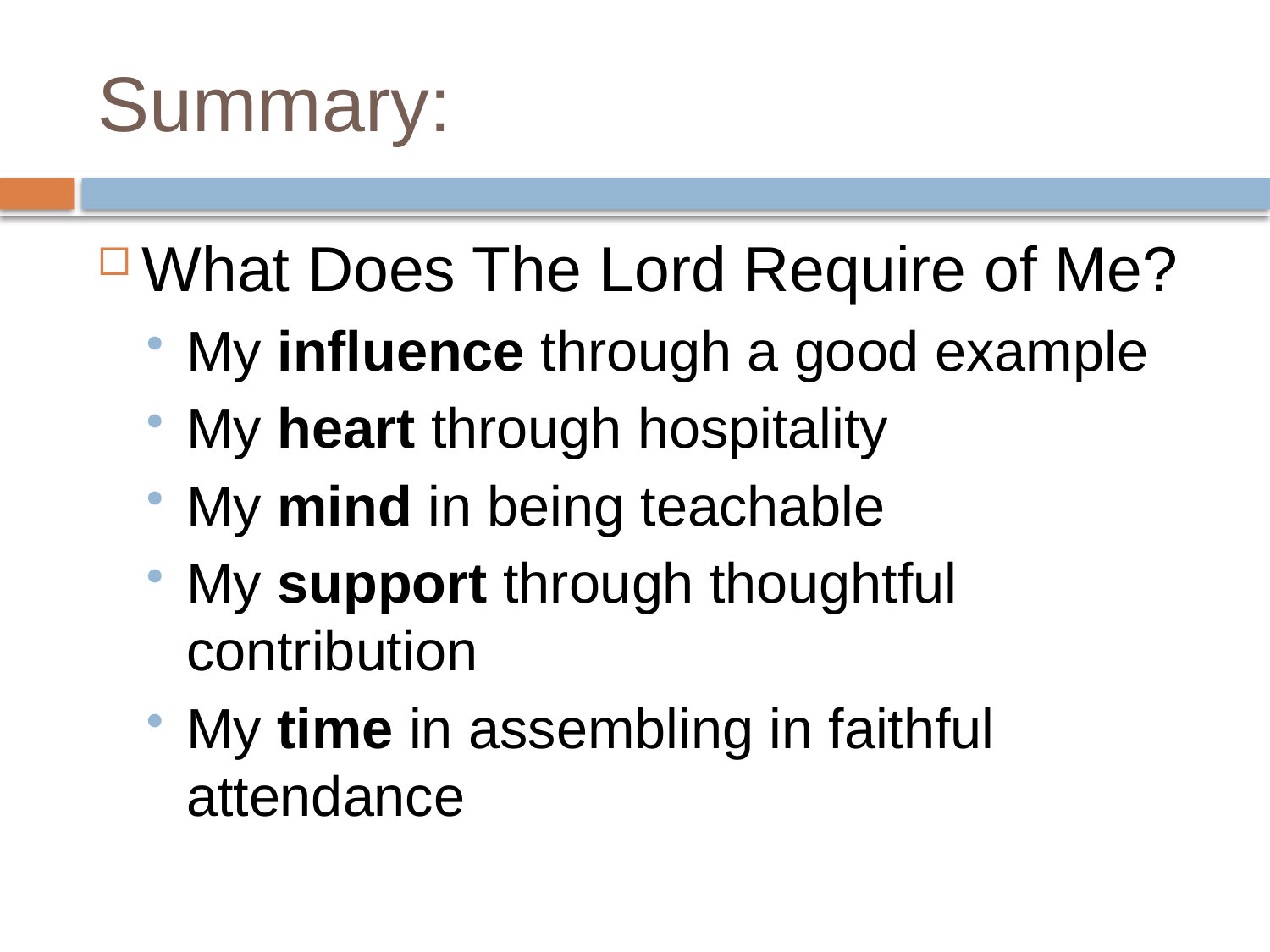

# Summary:
What Does The Lord Require of Me?
My influence through a good example
My heart through hospitality
My mind in being teachable
My support through thoughtful contribution
My time in assembling in faithful attendance